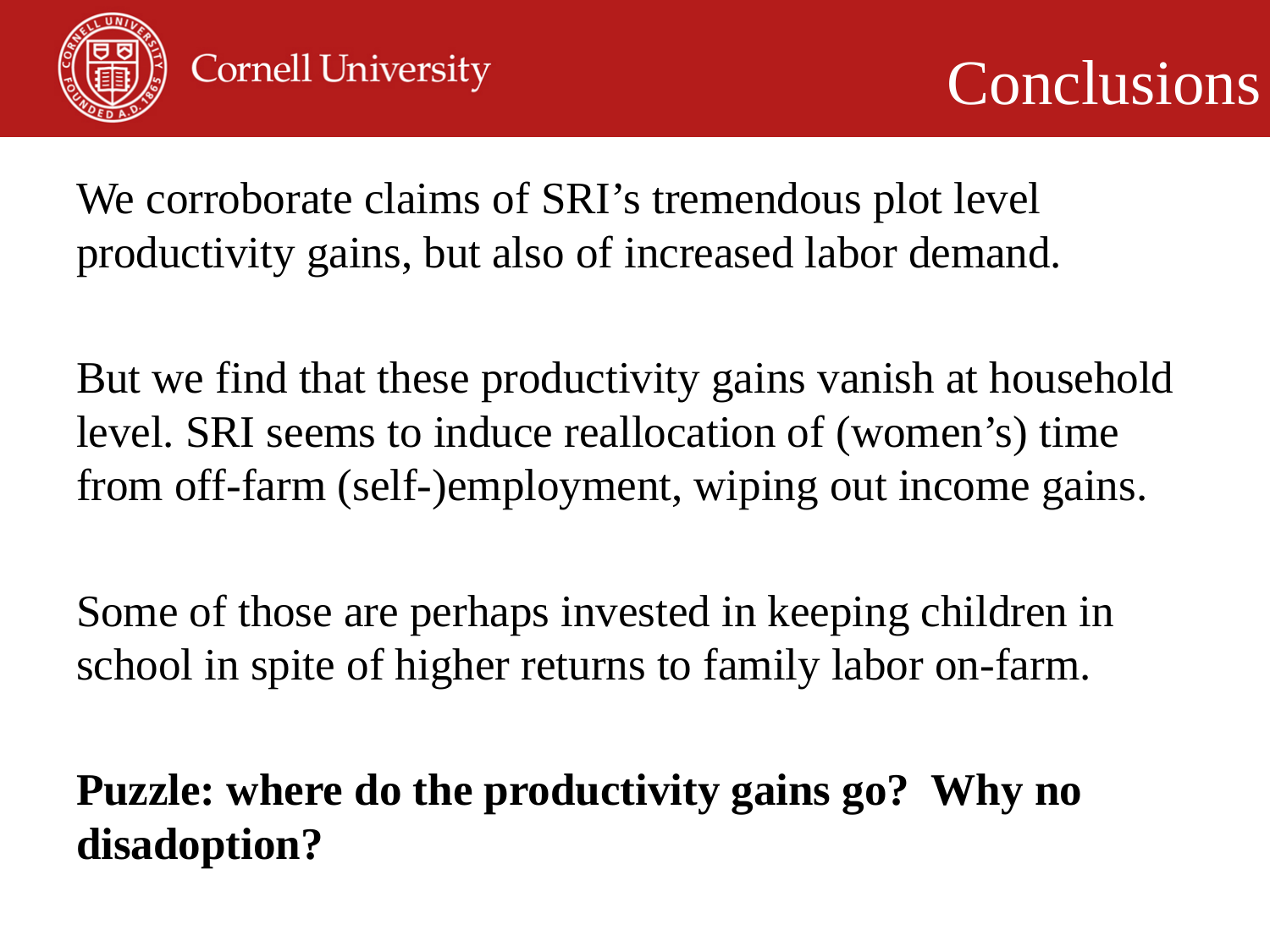

Conclusions
We corroborate claims of SRI’s tremendous plot level productivity gains, but also of increased labor demand.

But we find that these productivity gains vanish at household level. SRI seems to induce reallocation of (women’s) time from off-farm (self-)employment, wiping out income gains.

Some of those are perhaps invested in keeping children in school in spite of higher returns to family labor on-farm.

Puzzle: where do the productivity gains go?  Why no disadoption?